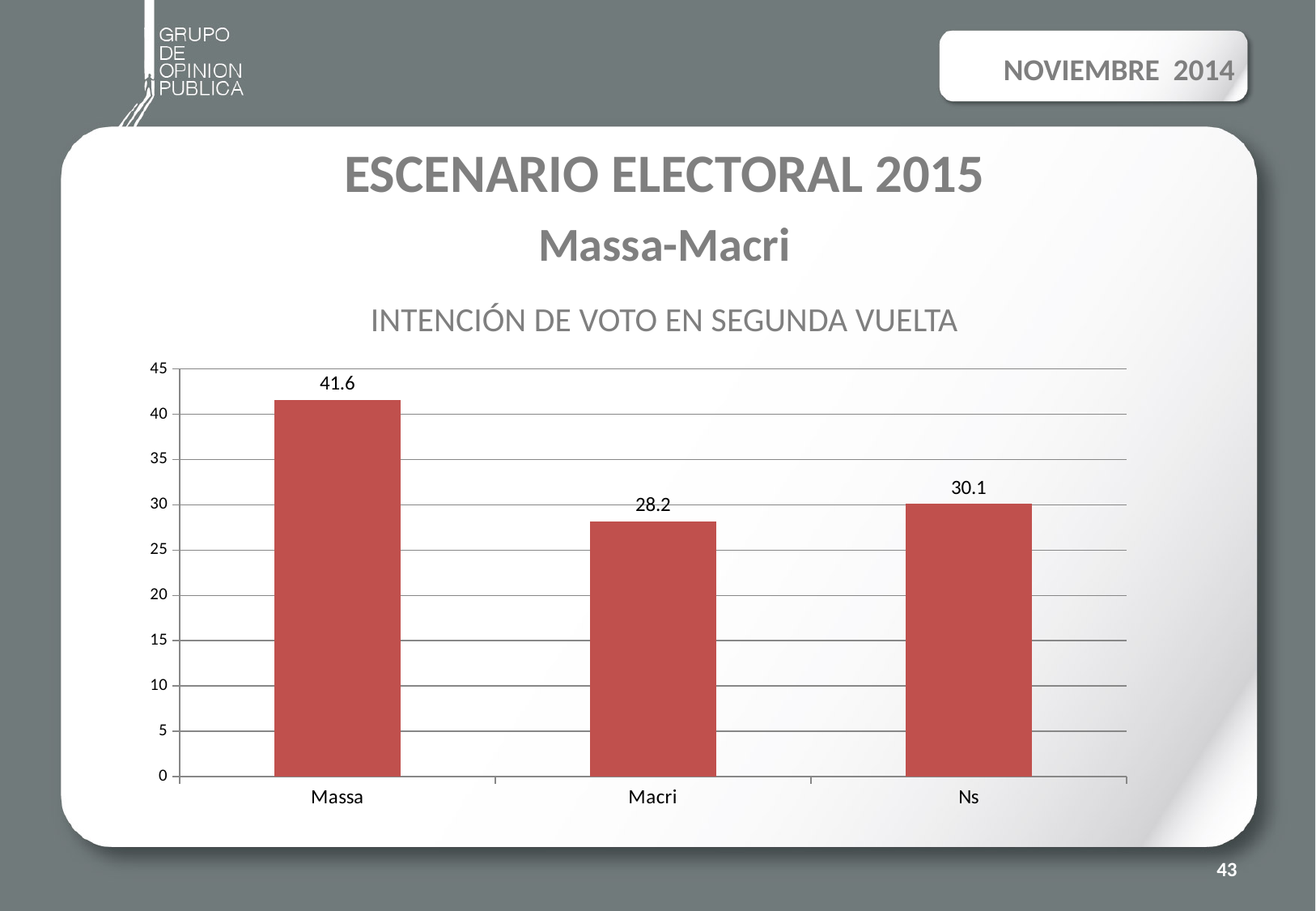

NOVIEMBRE  2014

#
ESCENARIO ELECTORAL 2015
Massa-Macri
INTENCIÓN DE VOTO EN SEGUNDA VUELTA

### Chart

| Category |  |
|---|---|
| Massa | 41.6 |
| Macri | 28.2 |
| Ns | 30.1 |
43